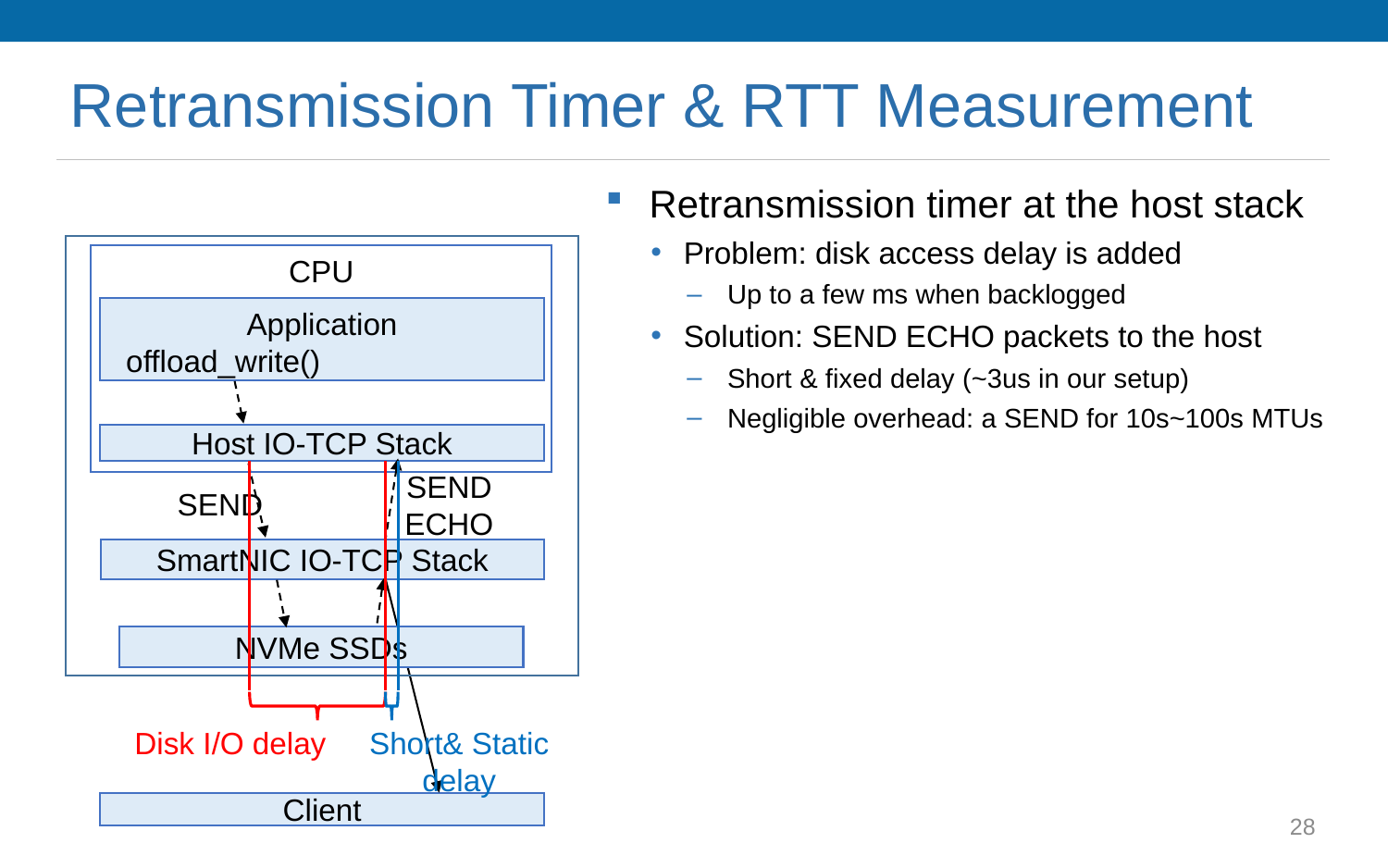

# Retransmission Timer & RTT Measurement
Retransmission timer at the host stack
Problem: disk access delay is added
Up to a few ms when backlogged
Solution: SEND ECHO packets to the host
Short & fixed delay (~3us in our setup)
Negligible overhead: a SEND for 10s~100s MTUs

CPU
Application
offload_write()
Host IO-TCP Stack
SEND
ECHO
SEND
SmartNIC IO-TCP Stack
NVMe SSDs

Disk I/O delay
Short& Static delay
Client
28